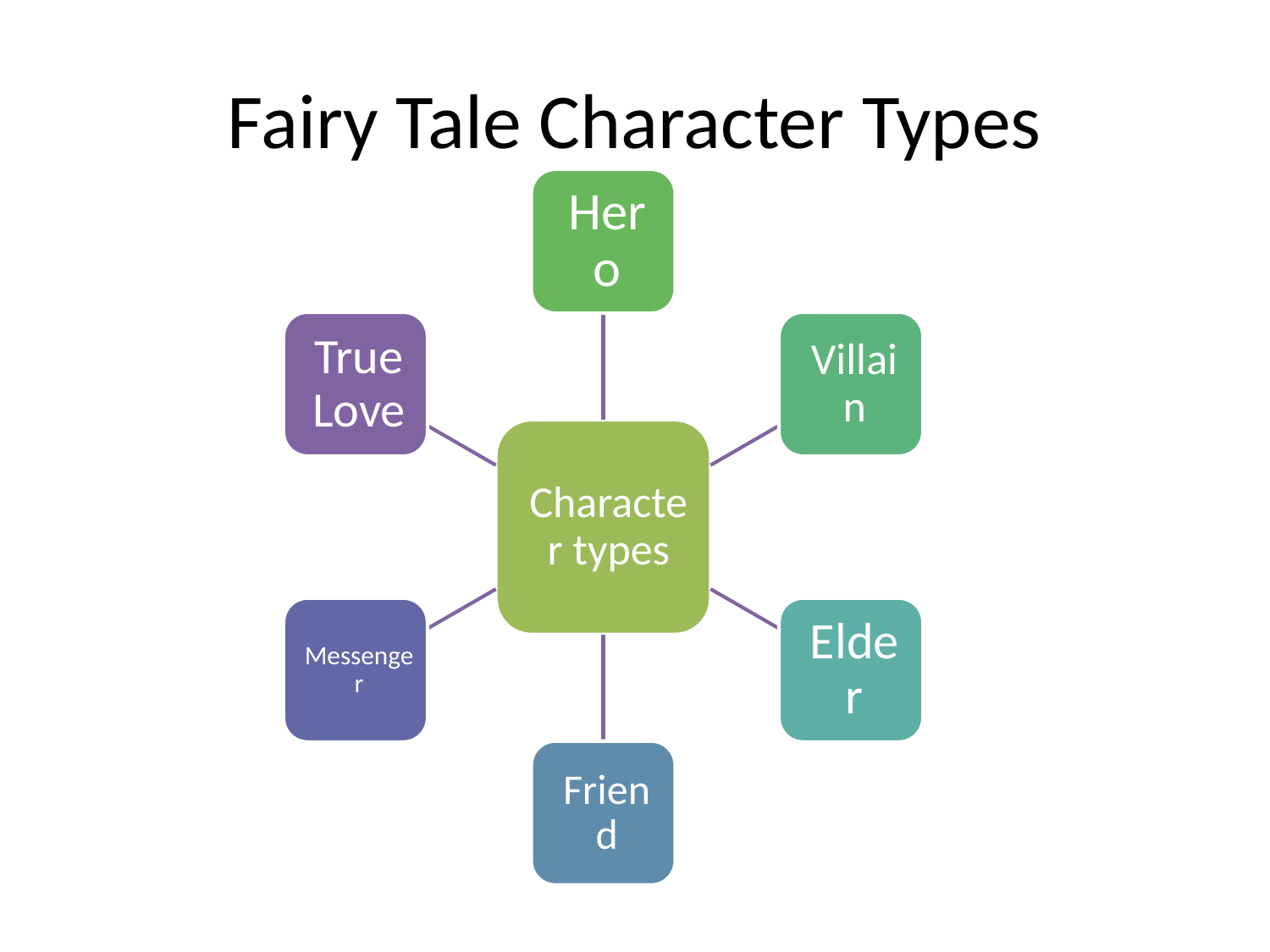

# Fairy Tale Character Types
Character types
Hero
Villain
Elder
Friend
Messenger
True Love